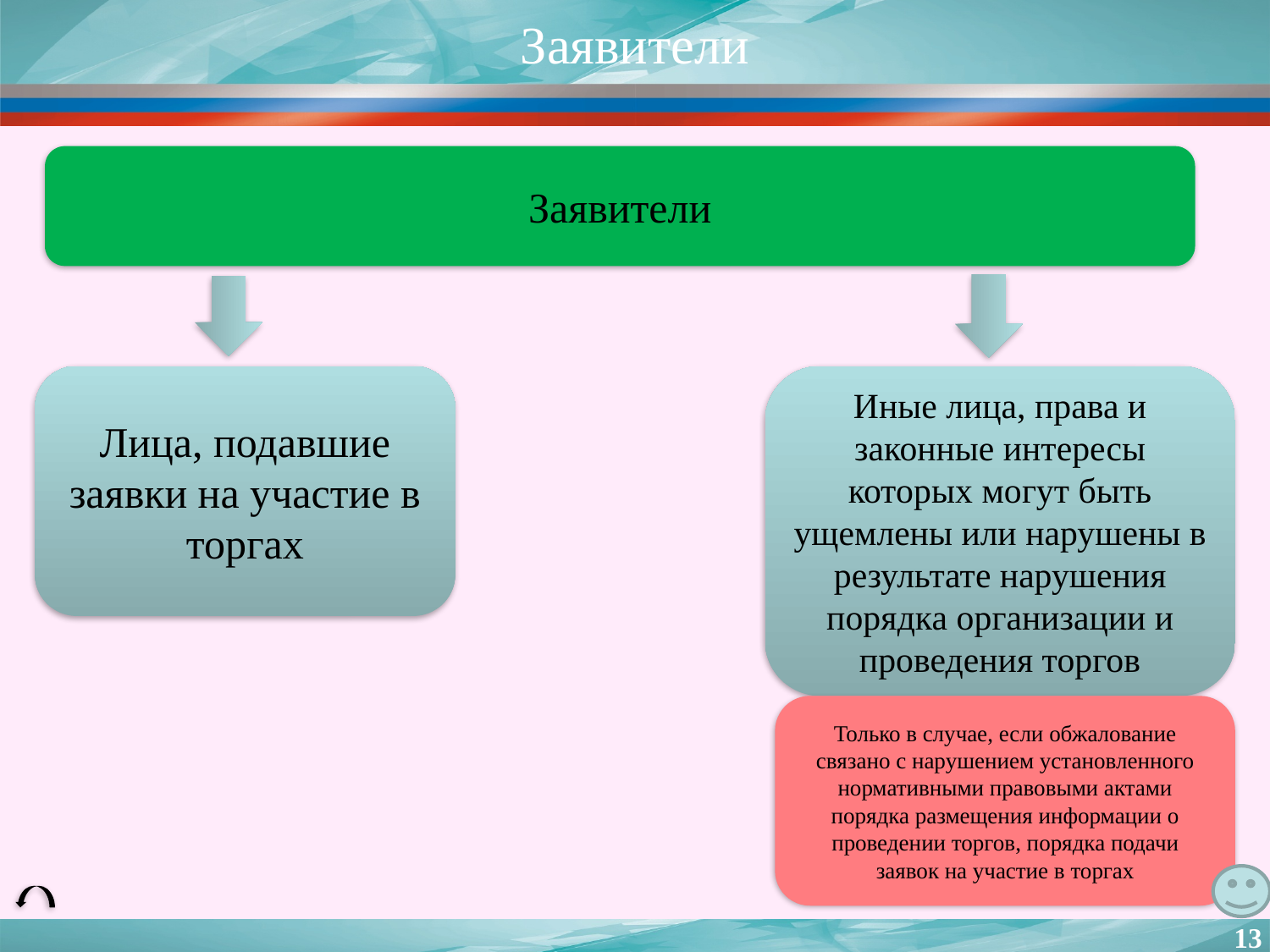

# Заявители
Заявители

Иные лица, права и законные интересы которых могут быть ущемлены или нарушены в результате нарушения порядка организации и проведения торгов
Лица, подавшие заявки на участие в торгах
Только в случае, если обжалование связано с нарушением установленного нормативными правовыми актами порядка размещения информации о проведении торгов, порядка подачи заявок на участие в торгах

13